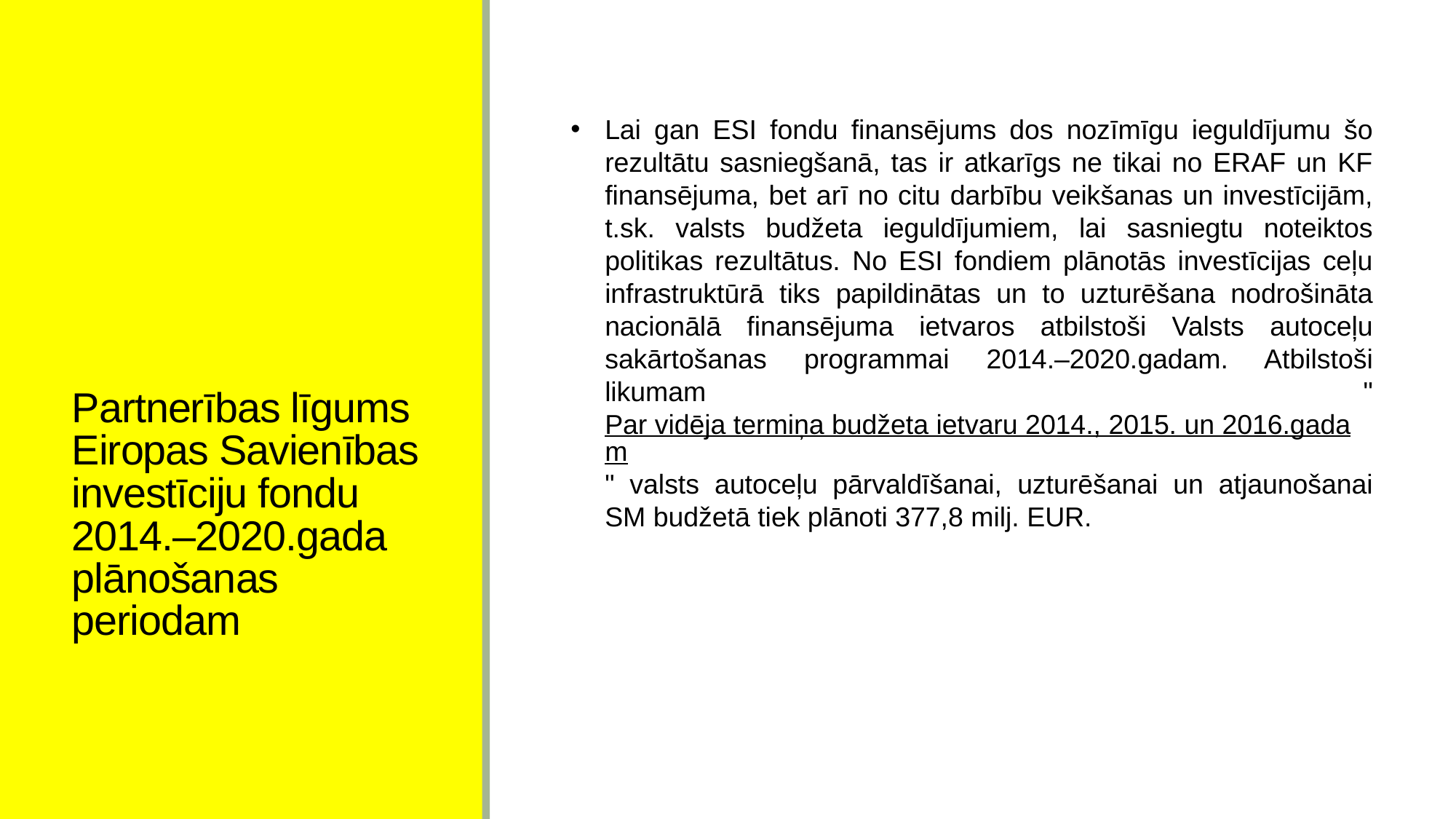

Lai gan ESI fondu finansējums dos nozīmīgu ieguldījumu šo rezultātu sasniegšanā, tas ir atkarīgs ne tikai no ERAF un KF finansējuma, bet arī no citu darbību veikšanas un investīcijām, t.sk. valsts budžeta ieguldījumiem, lai sasniegtu noteiktos politikas rezultātus. No ESI fondiem plānotās investīcijas ceļu infrastruktūrā tiks papildinātas un to uzturēšana nodrošināta nacionālā finansējuma ietvaros atbilstoši Valsts autoceļu sakārtošanas programmai 2014.–2020.gadam. Atbilstoši likumam "Par vidēja termiņa budžeta ietvaru 2014., 2015. un 2016.gadam" valsts autoceļu pārvaldīšanai, uzturēšanai un atjaunošanai SM budžetā tiek plānoti 377,8 milj. EUR.

# Partnerības līgums Eiropas Savienības investīciju fondu 2014.–2020.gada plānošanas periodam